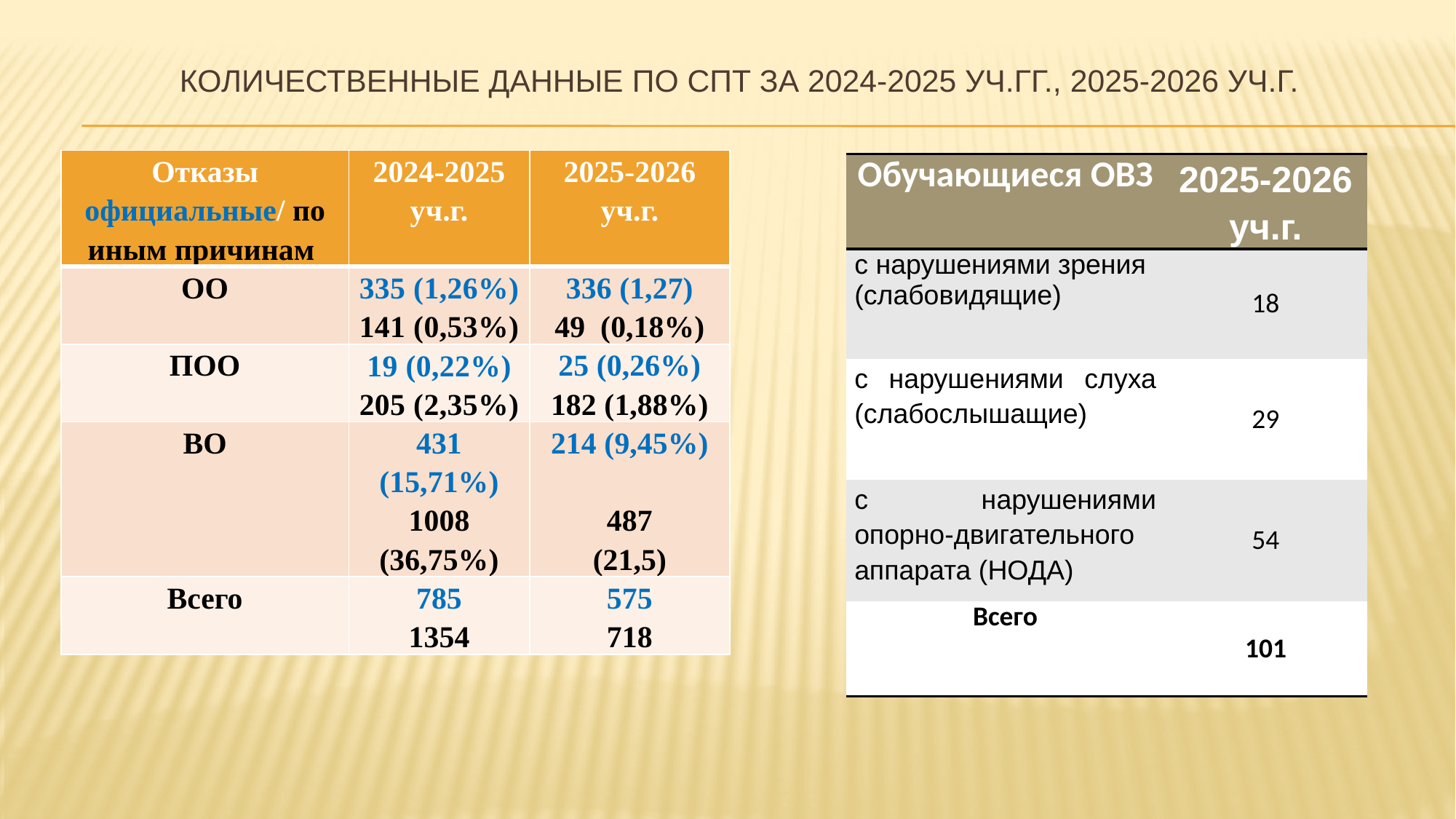

# Количественные данные по СПТ за 2024-2025 уч.гг., 2025-2026 уч.г.
| Отказы официальные/ по иным причинам | 2024-2025 уч.г. | 2025-2026 уч.г. |
| --- | --- | --- |
| ОО | 335 (1,26%) 141 (0,53%) | 336 (1,27) 49 (0,18%) |
| ПОО | 19 (0,22%) 205 (2,35%) | 25 (0,26%) 182 (1,88%) |
| ВО | 431 (15,71%) 1008 (36,75%) | 214 (9,45%) 487 (21,5) |
| Всего | 785 1354 | 575 718 |
| Обучающиеся ОВЗ | 2025-2026 уч.г. |
| --- | --- |
| с нарушениями зрения (слабовидящие) | 18 |
| с нарушениями слуха (слабослышащие) | 29 |
| с нарушениями опорно-двигательного аппарата (НОДА) | 54 |
| Всего | 101 |